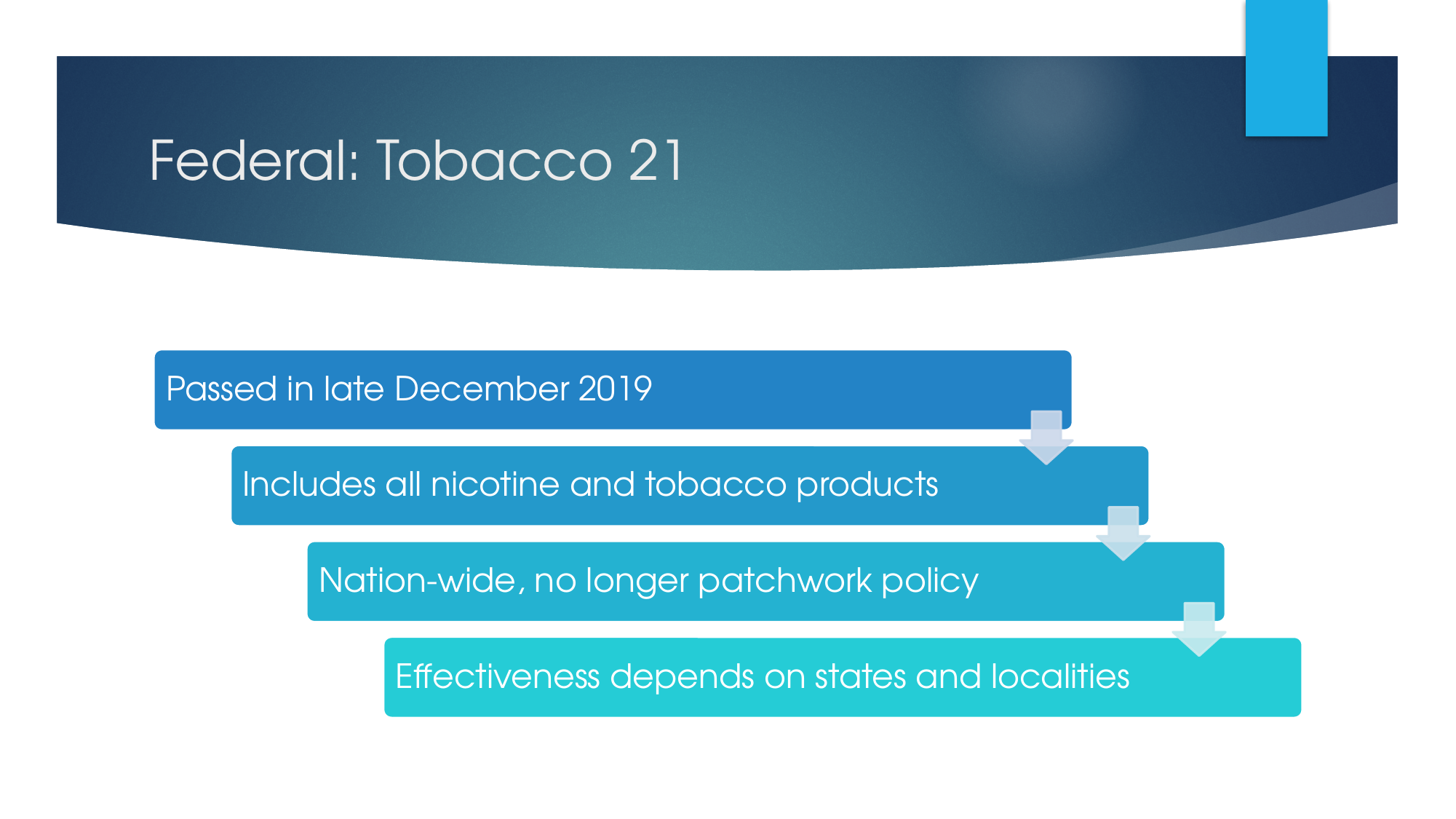

# Federal: Tobacco 21

Passed in late December 2019

Includes all nicotine and tobacco products

Nation-wide, no longer patchwork policy

Effectiveness depends on states and localities